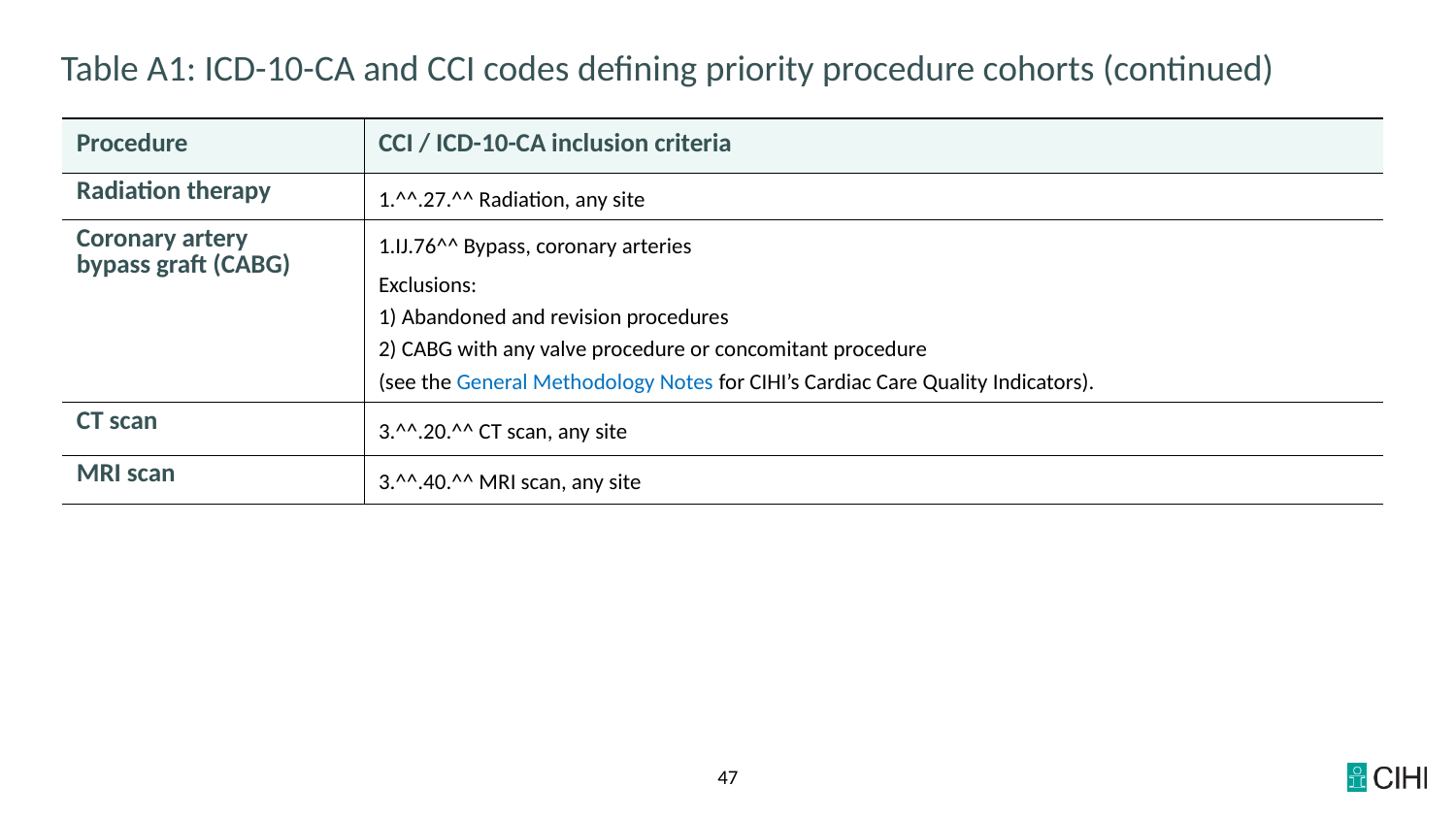

# Table A1: ICD-10-CA and CCI codes defining priority procedure cohorts (continued)
| Procedure | CCI / ICD-10-CA inclusion criteria |
| --- | --- |
| Radiation therapy | 1.^^.27.^^ Radiation, any site |
| Coronary artery bypass graft (CABG) | 1.IJ.76^^ Bypass, coronary arteries Exclusions: 1) Abandoned and revision procedures 2) CABG with any valve procedure or concomitant procedure (see the General Methodology Notes for CIHI’s Cardiac Care Quality Indicators). |
| CT scan | 3.^^.20.^^ CT scan, any site |
| MRI scan | 3.^^.40.^^ MRI scan, any site |